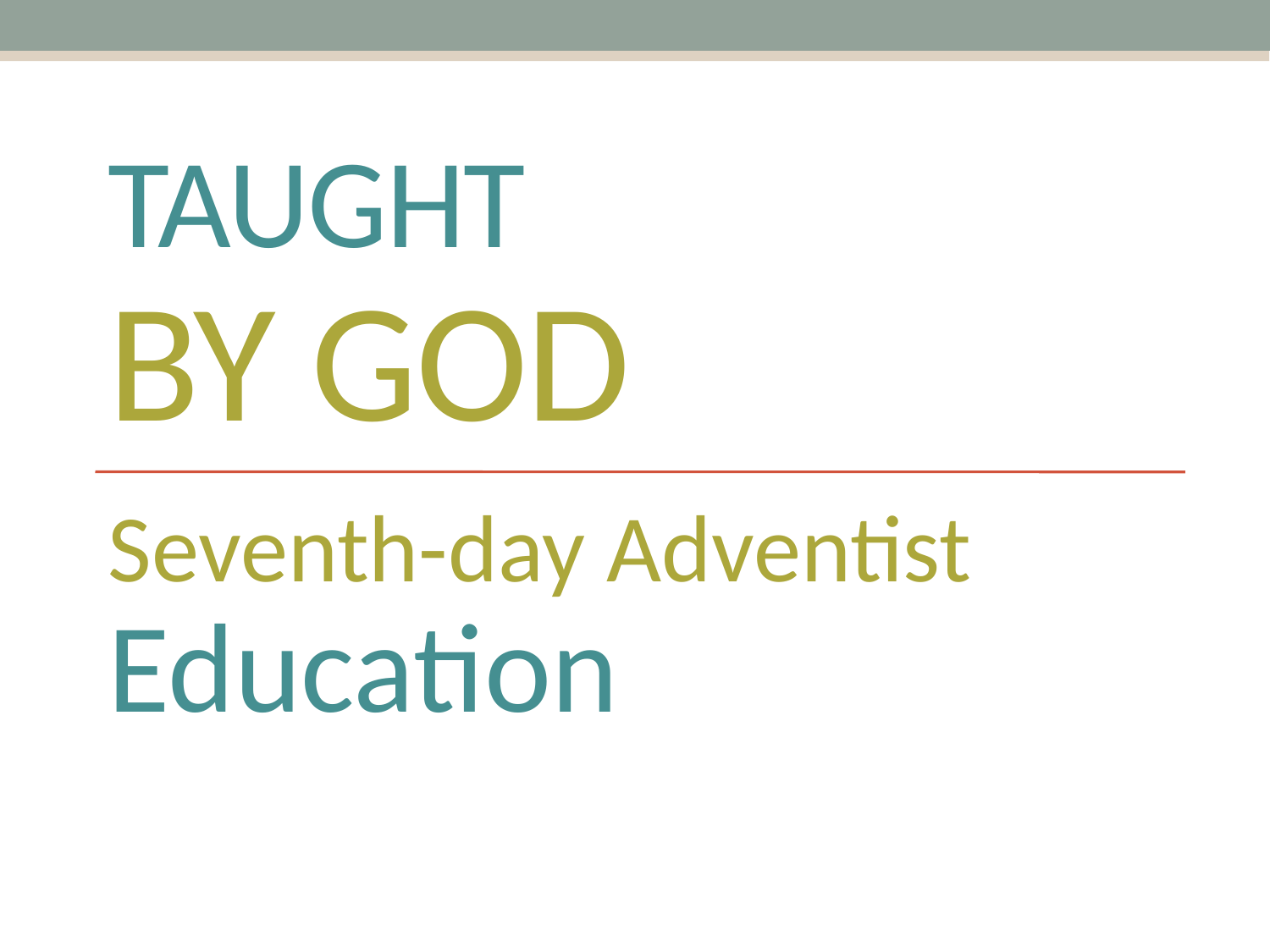

# Taught By God
Seventh-day Adventist
Education